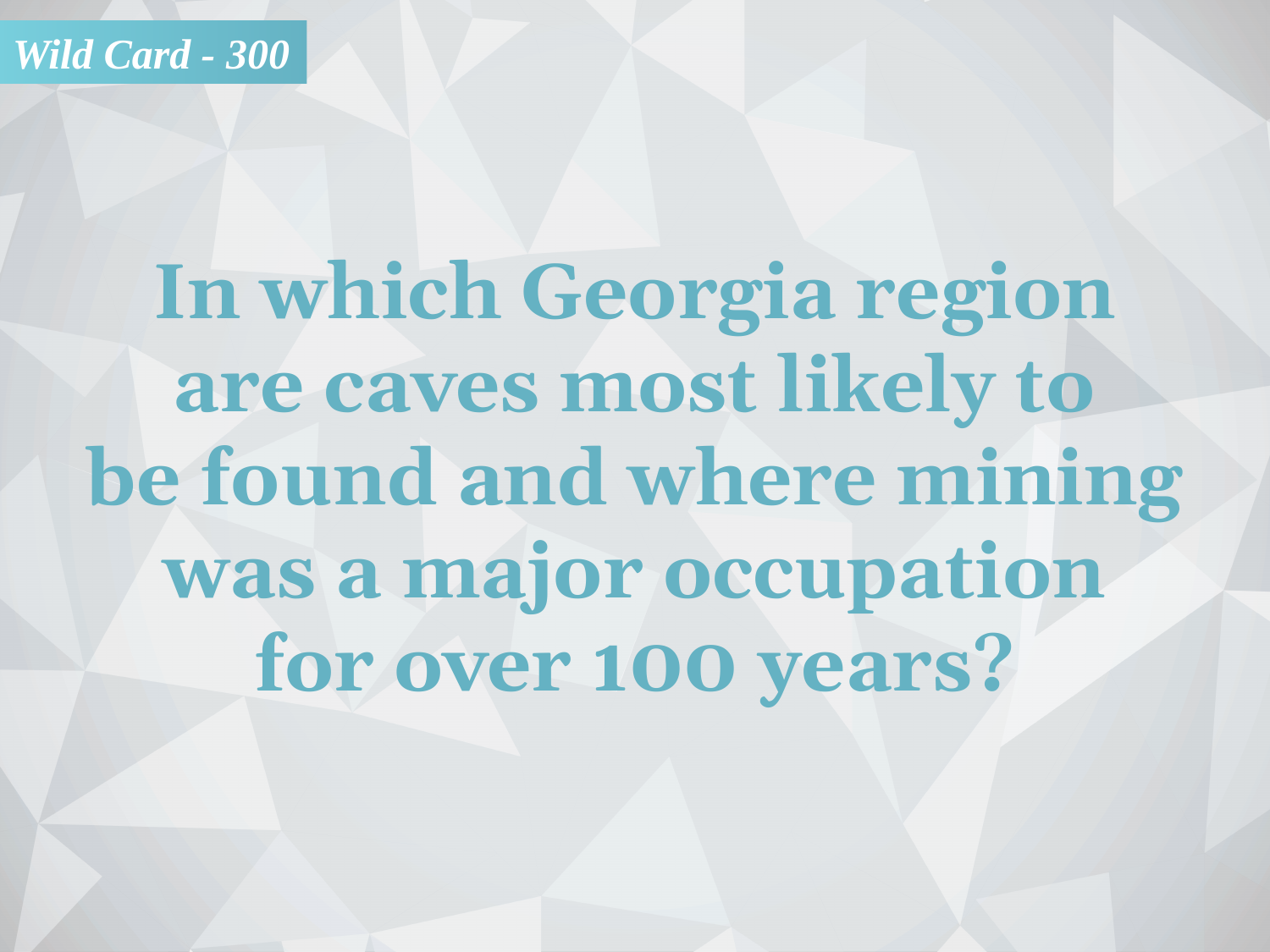

Wild Card - 300
In which Georgia region
are caves most likely to
be found and where mining was a major occupation
for over 100 years?